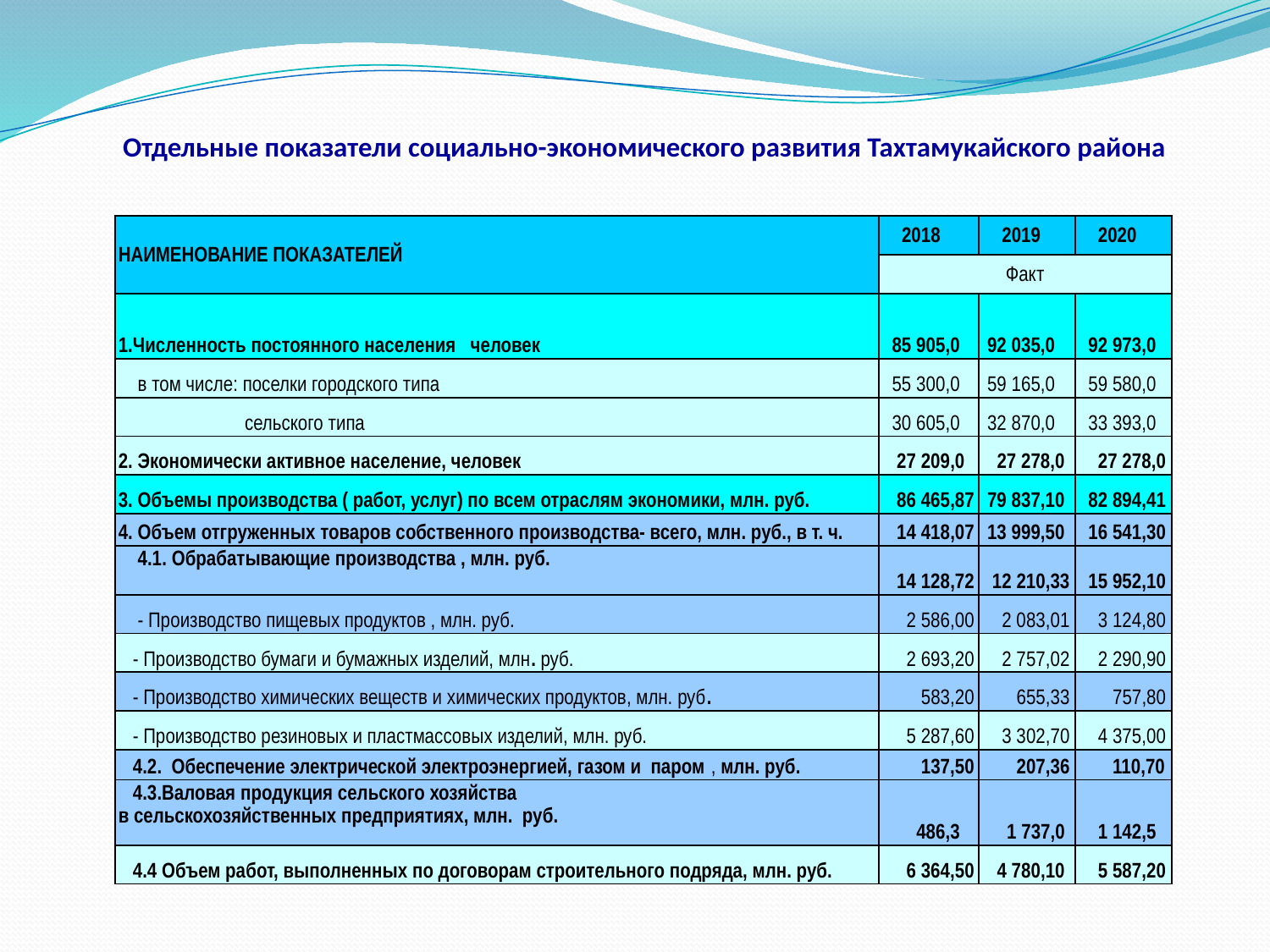

# Отдельные показатели социально-экономического развития Тахтамукайского района
| НАИМЕНОВАНИЕ ПОКАЗАТЕЛЕЙ | 2018 | 2019 | 2020 |
| --- | --- | --- | --- |
|  | Факт |  |  |
| 1.Численность постоянного населения человек | 85 905,0 | 92 035,0 | 92 973,0 |
| в том числе: поселки городского типа | 55 300,0 | 59 165,0 | 59 580,0 |
| сельского типа | 30 605,0 | 32 870,0 | 33 393,0 |
| 2. Экономически активное население, человек | 27 209,0 | 27 278,0 | 27 278,0 |
| 3. Объемы производства ( работ, услуг) по всем отраслям экономики, млн. руб. | 86 465,87 | 79 837,10 | 82 894,41 |
| 4. Объем отгруженных товаров собственного производства- всего, млн. руб., в т. ч. | 14 418,07 | 13 999,50 | 16 541,30 |
| 4.1. Обрабатывающие производства , млн. руб. | 14 128,72 | 12 210,33 | 15 952,10 |
| - Производство пищевых продуктов , млн. руб. | 2 586,00 | 2 083,01 | 3 124,80 |
| - Производство бумаги и бумажных изделий, млн. руб. | 2 693,20 | 2 757,02 | 2 290,90 |
| - Производство химических веществ и химических продуктов, млн. руб. | 583,20 | 655,33 | 757,80 |
| - Производство резиновых и пластмассовых изделий, млн. руб. | 5 287,60 | 3 302,70 | 4 375,00 |
| 4.2. Обеспечение электрической электроэнергией, газом и паром , млн. руб. | 137,50 | 207,36 | 110,70 |
| 4.3.Валовая продукция сельского хозяйства в сельскохозяйственных предприятиях, млн. руб. | 486,3 | 1 737,0 | 1 142,5 |
| 4.4 Объем работ, выполненных по договорам строительного подряда, млн. руб. | 6 364,50 | 4 780,10 | 5 587,20 |